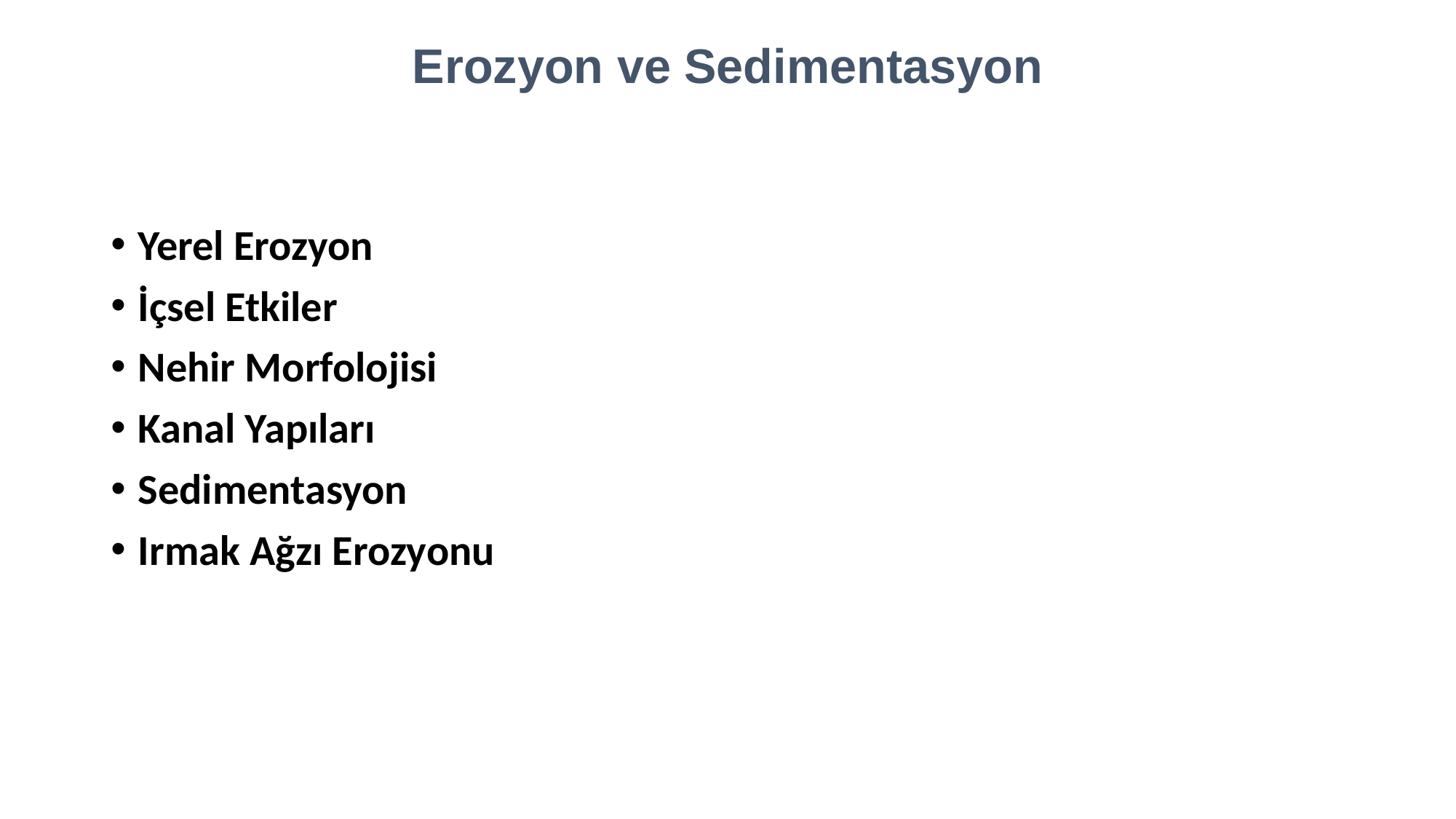

Erozyon ve Sedimentasyon
Yerel Erozyon
İçsel Etkiler
Nehir Morfolojisi
Kanal Yapıları
Sedimentasyon
Irmak Ağzı Erozyonu